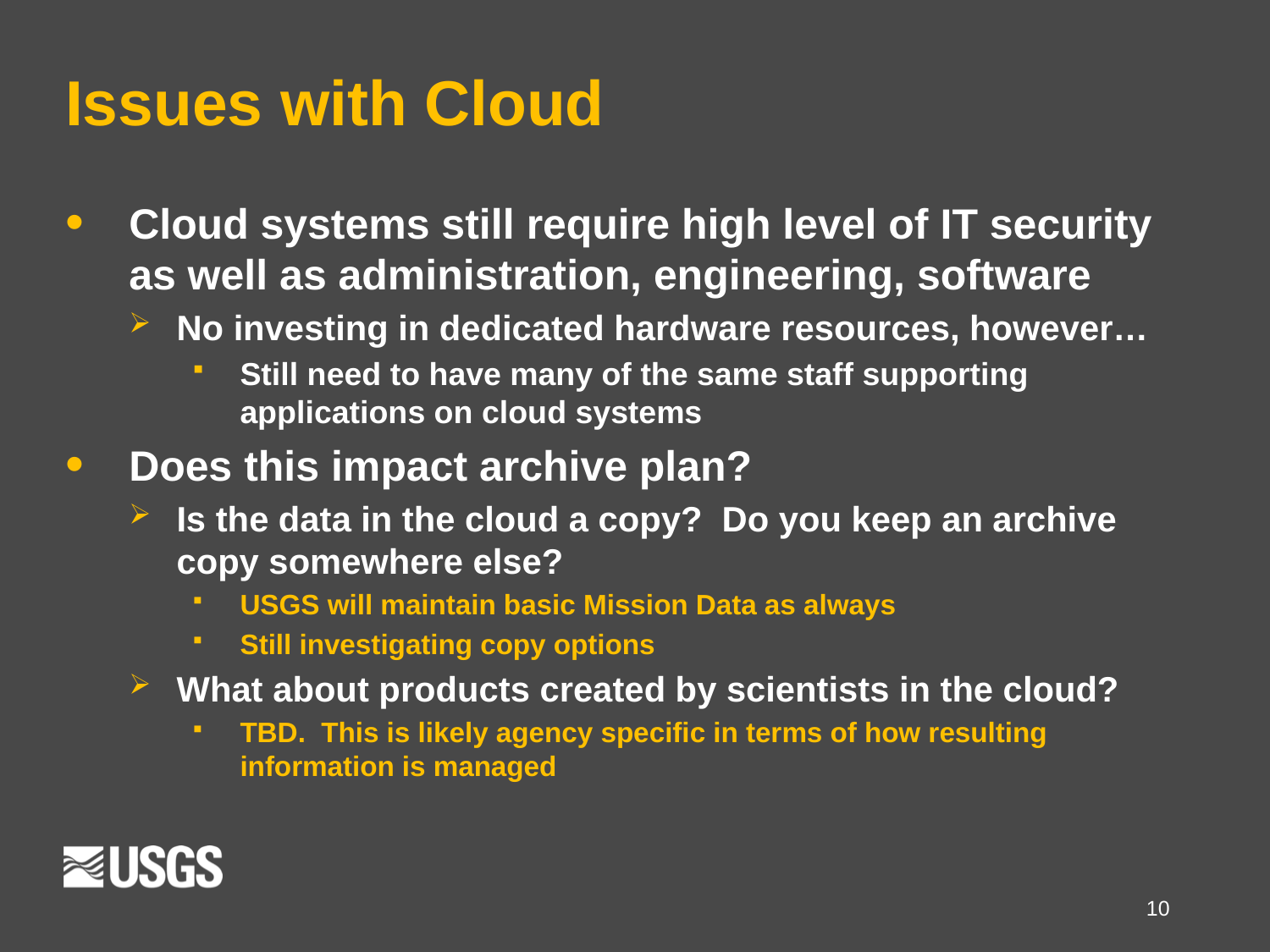

# Issues with Cloud
Cloud systems still require high level of IT security as well as administration, engineering, software
No investing in dedicated hardware resources, however…
Still need to have many of the same staff supporting applications on cloud systems
Does this impact archive plan?
Is the data in the cloud a copy?  Do you keep an archive copy somewhere else?
USGS will maintain basic Mission Data as always
Still investigating copy options
What about products created by scientists in the cloud?
TBD.  This is likely agency specific in terms of how resulting information is managed
10